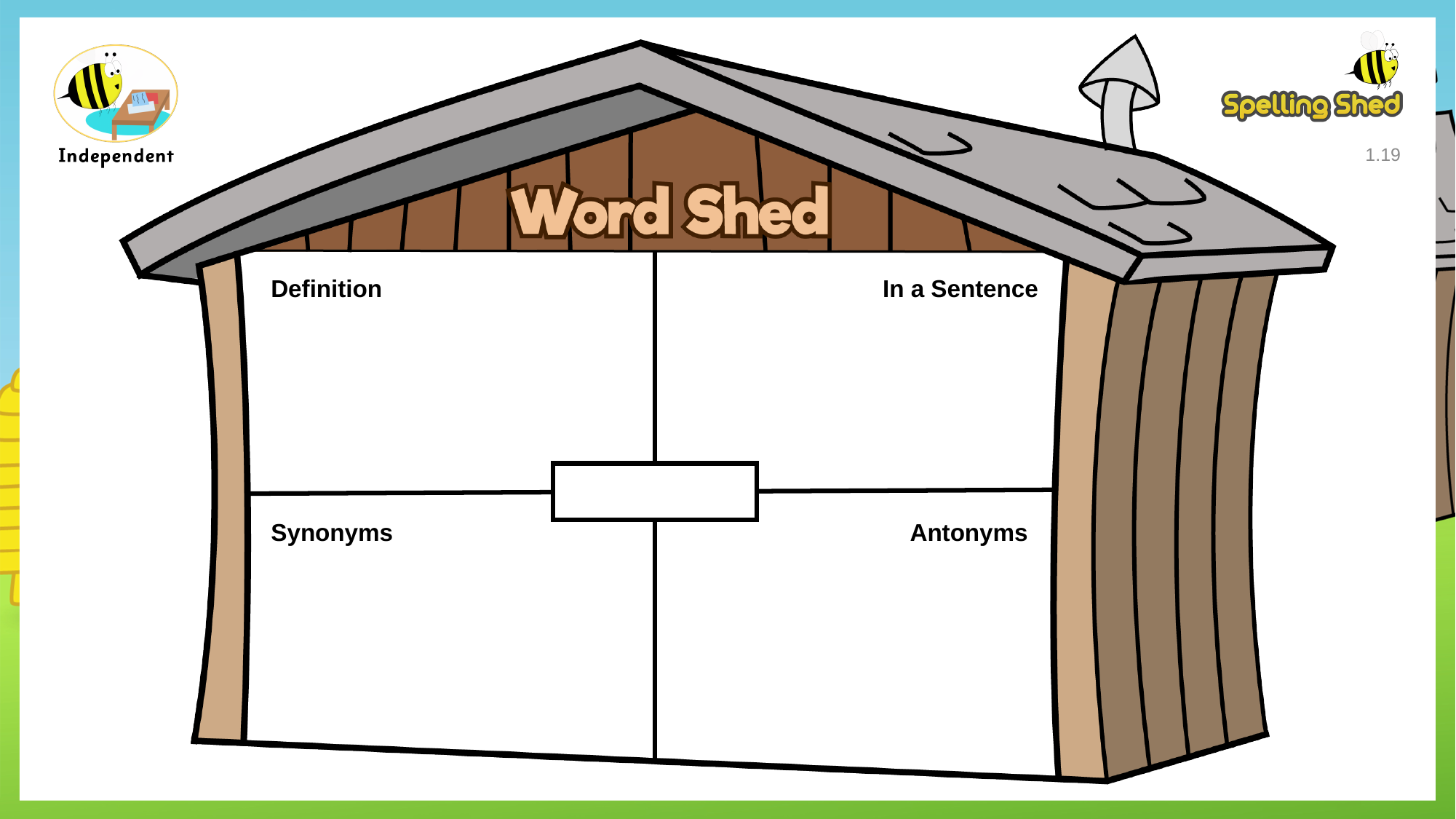

1.19
Definition
In a Sentence
Synonyms
Antonyms